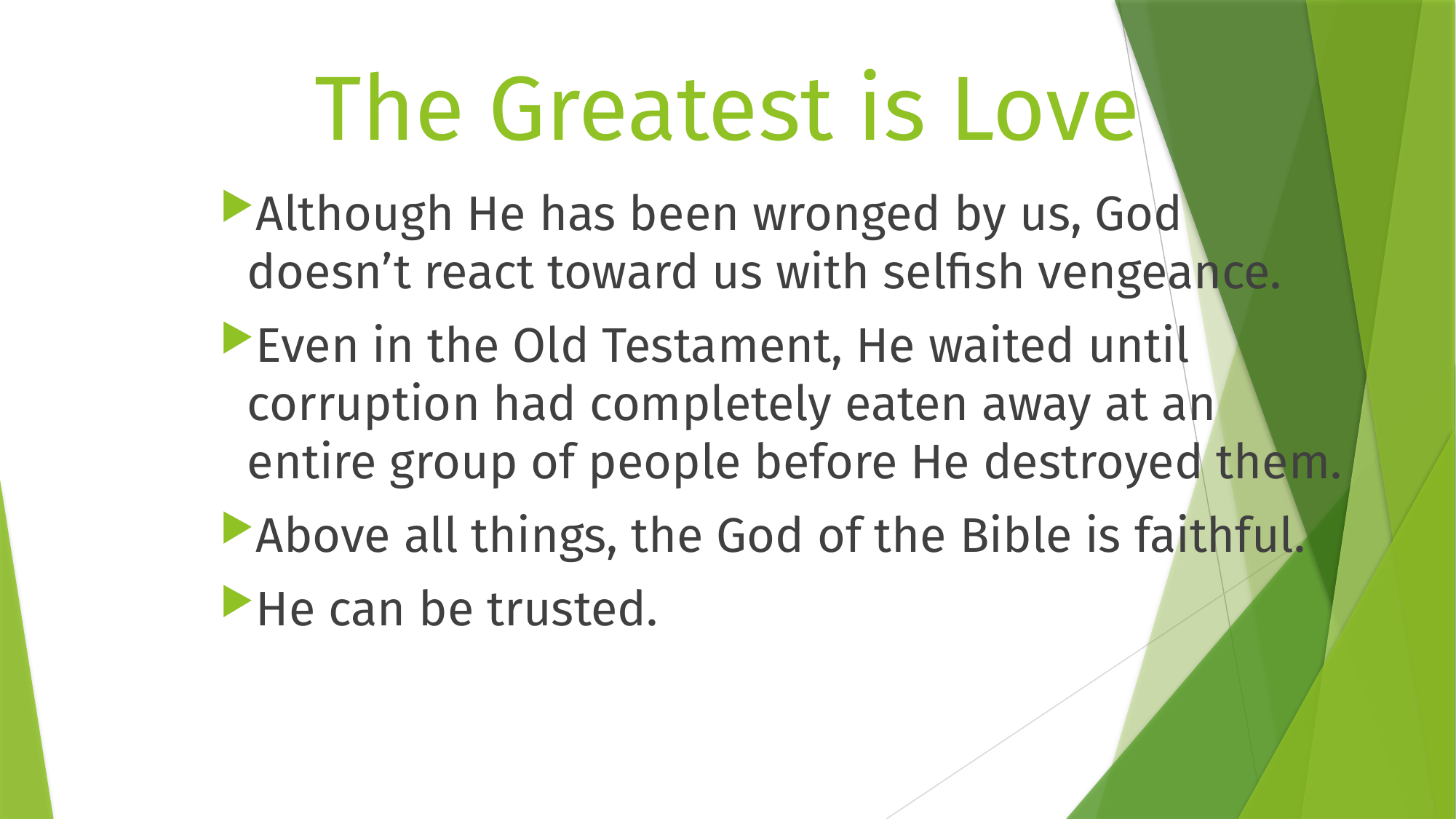

# The Greatest is Love
Although He has been wronged by us, God doesn’t react toward us with selfish vengeance.
Even in the Old Testament, He waited until corruption had completely eaten away at an entire group of people before He destroyed them.
Above all things, the God of the Bible is faithful.
He can be trusted.